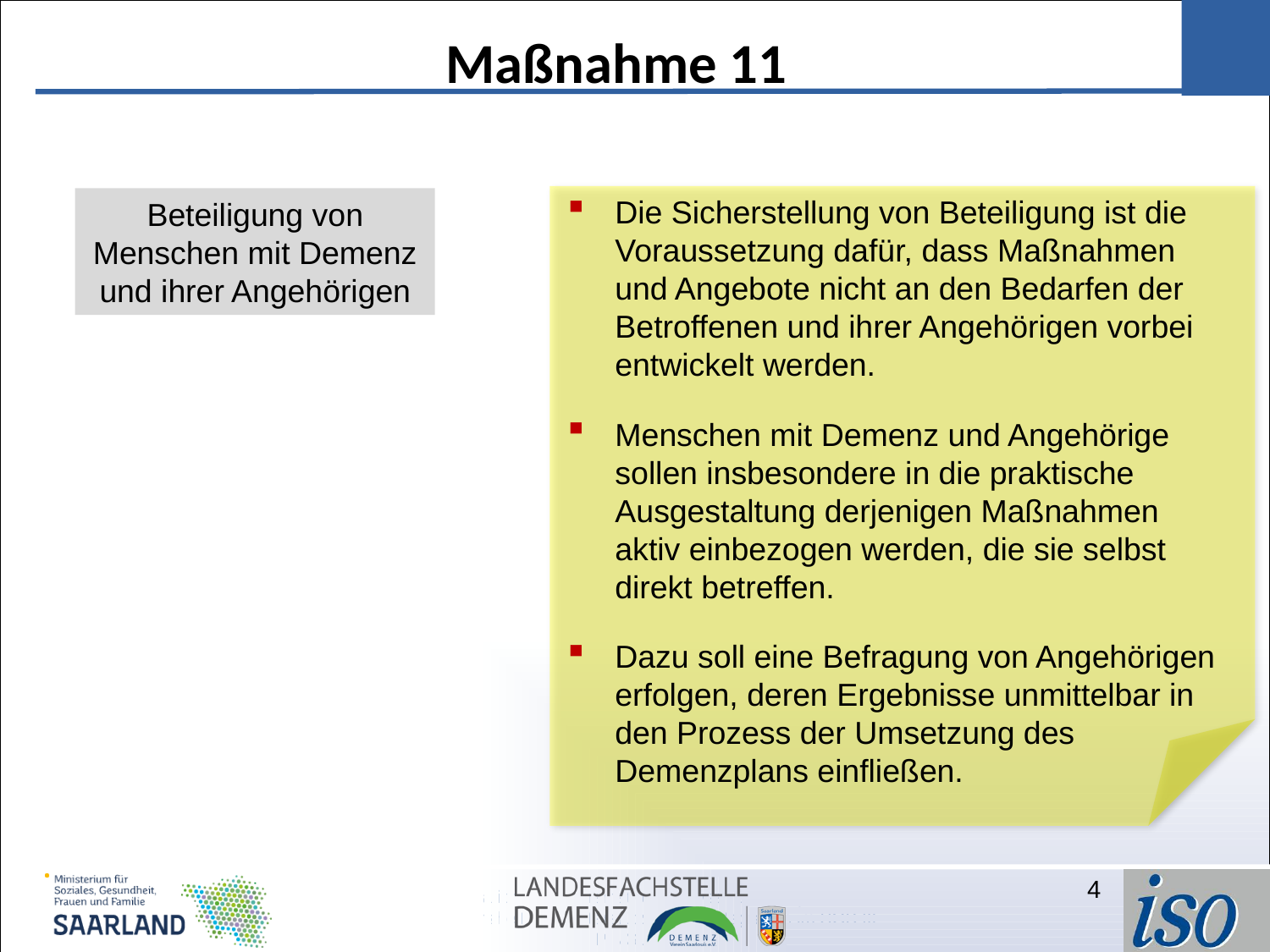

Maßnahme 11

Die Sicherstellung von Beteiligung ist die Voraussetzung dafür, dass Maßnahmen und Angebote nicht an den Bedarfen der Betroffenen und ihrer Angehörigen vorbei entwickelt werden.
Menschen mit Demenz und Angehörige sollen insbesondere in die praktische Ausgestaltung derjenigen Maßnahmen aktiv einbezogen werden, die sie selbst direkt betreffen.
Dazu soll eine Befragung von Angehörigen erfolgen, deren Ergebnisse unmittelbar in den Prozess der Umsetzung des Demenzplans einfließen.
Beteiligung von Menschen mit Demenz und ihrer Angehörigen
4